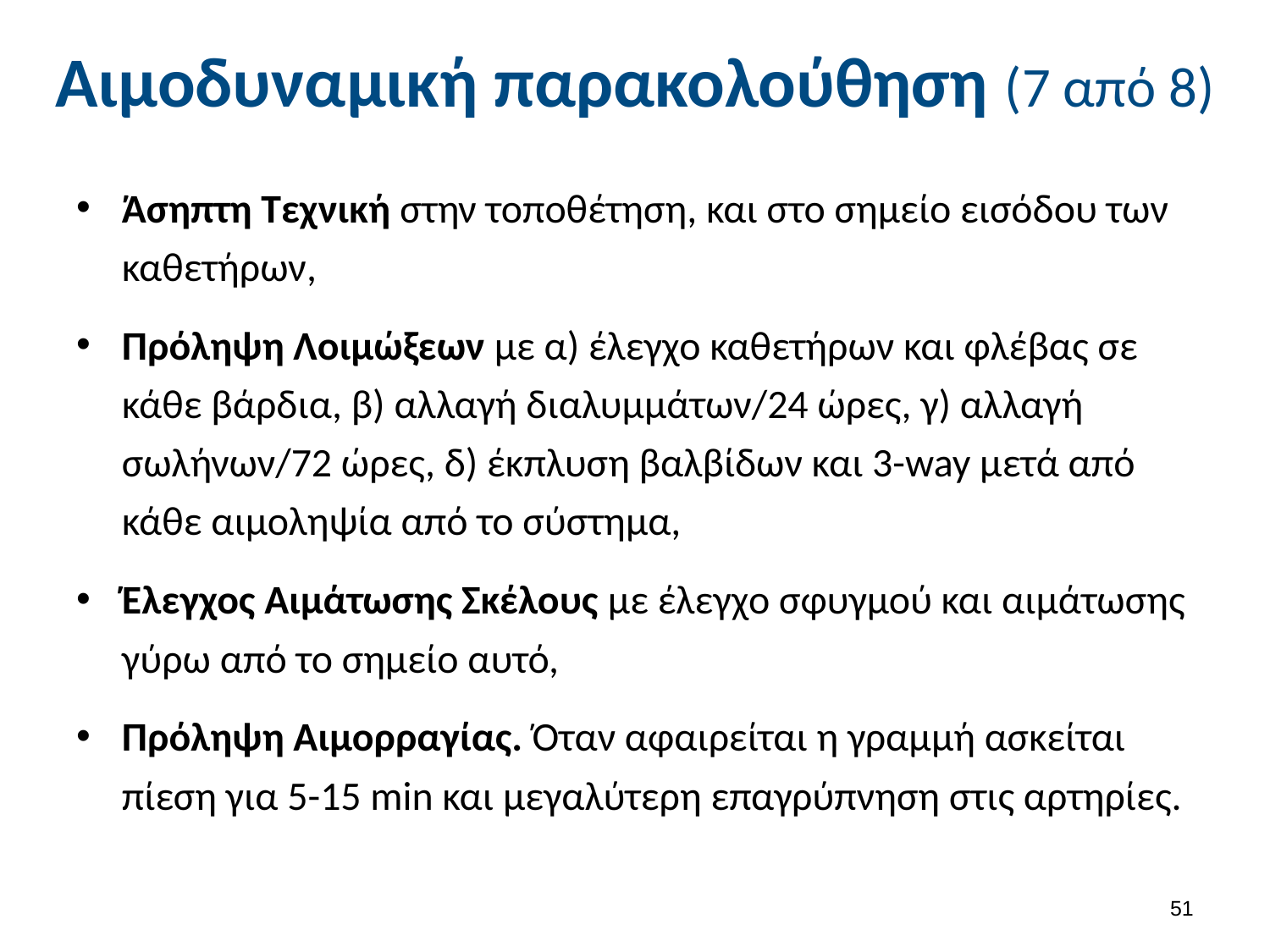

# Αιμοδυναμική παρακολούθηση (7 από 8)
Άσηπτη Τεχνική στην τοποθέτηση, και στο σημείο εισόδου των καθετήρων,
Πρόληψη Λοιμώξεων με α) έλεγχο καθετήρων και φλέβας σε κάθε βάρδια, β) αλλαγή διαλυμμάτων/24 ώρες, γ) αλλαγή σωλήνων/72 ώρες, δ) έκπλυση βαλβίδων και 3-way μετά από κάθε αιμοληψία από το σύστημα,
Έλεγχος Αιμάτωσης Σκέλους με έλεγχο σφυγμού και αιμάτωσης γύρω από το σημείο αυτό,
Πρόληψη Αιμορραγίας. Όταν αφαιρείται η γραμμή ασκείται πίεση για 5-15 min και μεγαλύτερη επαγρύπνηση στις αρτηρίες.
51